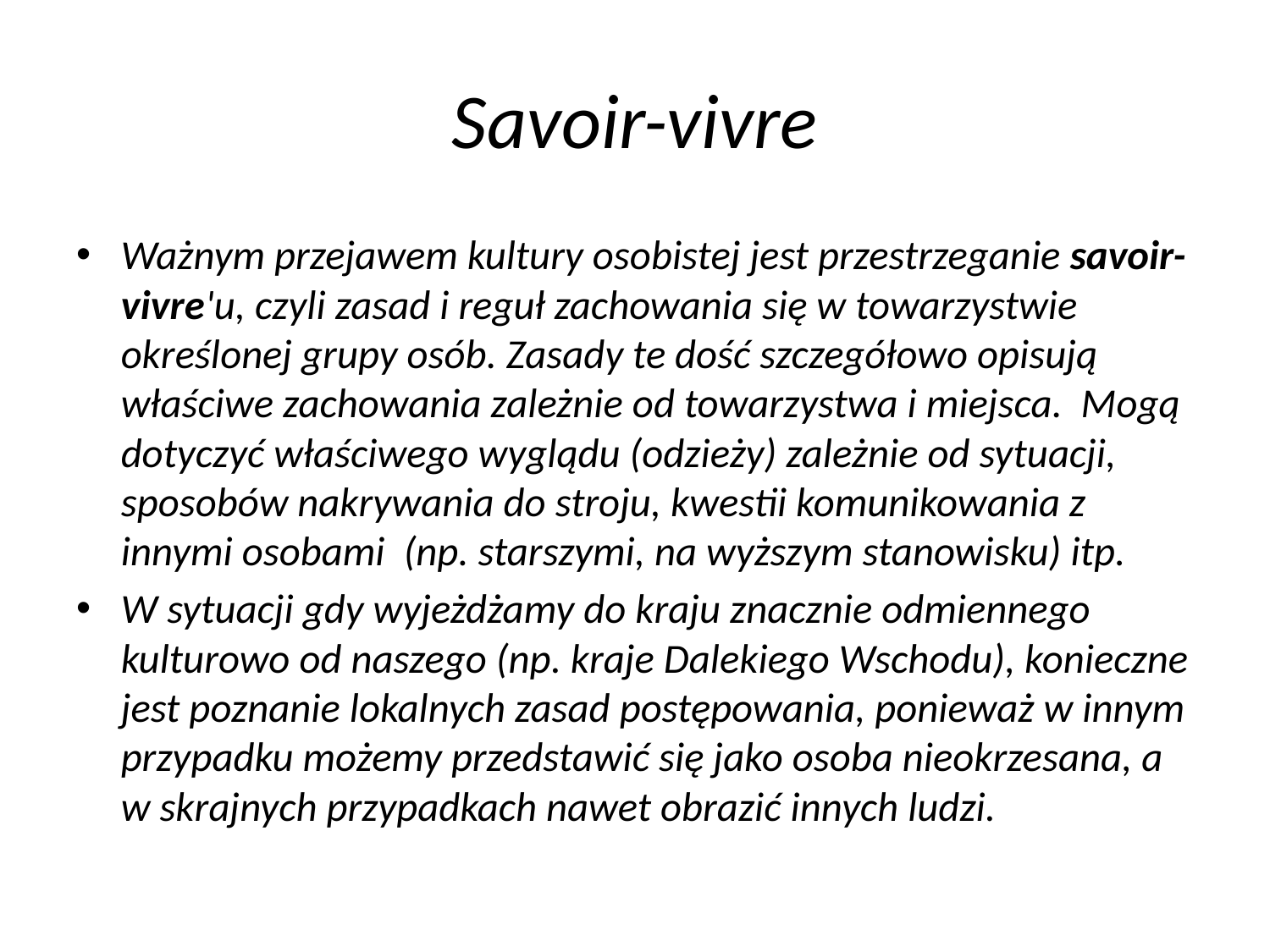

# Savoir-vivre
Ważnym przejawem kultury osobistej jest przestrzeganie savoir-vivre'u, czyli zasad i reguł zachowania się w towarzystwie określonej grupy osób. Zasady te dość szczegółowo opisują właściwe zachowania zależnie od towarzystwa i miejsca.  Mogą dotyczyć właściwego wyglądu (odzieży) zależnie od sytuacji, sposobów nakrywania do stroju, kwestii komunikowania z innymi osobami  (np. starszymi, na wyższym stanowisku) itp.
W sytuacji gdy wyjeżdżamy do kraju znacznie odmiennego kulturowo od naszego (np. kraje Dalekiego Wschodu), konieczne jest poznanie lokalnych zasad postępowania, ponieważ w innym przypadku możemy przedstawić się jako osoba nieokrzesana, a w skrajnych przypadkach nawet obrazić innych ludzi.